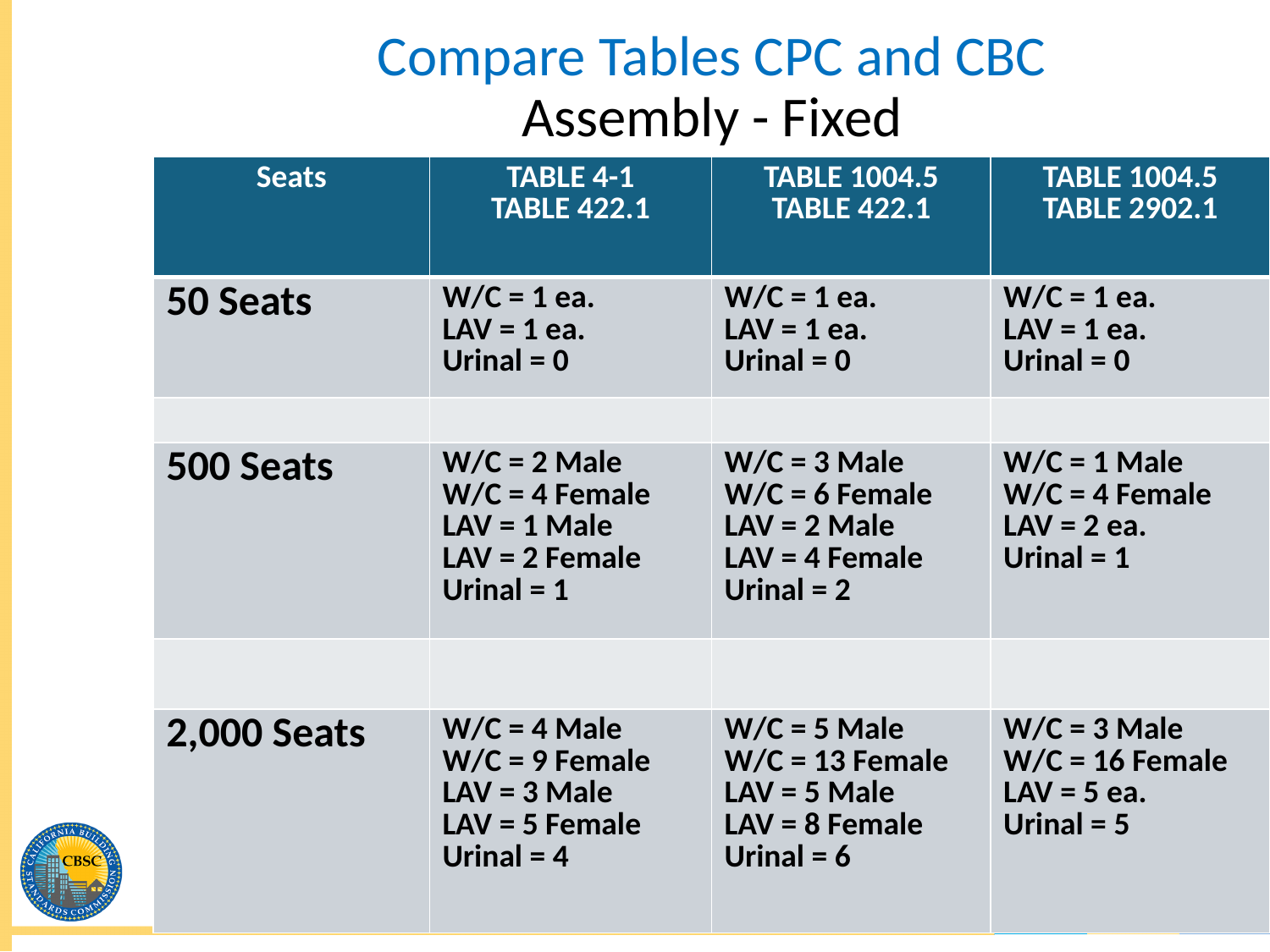

# Compare Tables CPC and CBC Assembly - Fixed
| Seats | TABLE 4-1 TABLE 422.1 | TABLE 1004.5 TABLE 422.1 | TABLE 1004.5 TABLE 2902.1 |
| --- | --- | --- | --- |
| 50 Seats | W/C = 1 ea. LAV = 1 ea. Urinal = 0 | W/C = 1 ea. LAV = 1 ea. Urinal = 0 | W/C = 1 ea. LAV = 1 ea. Urinal = 0 |
|  |  |  |  |
| 500 Seats | W/C = 2 Male W/C = 4 Female LAV = 1 Male LAV = 2 Female Urinal = 1 | W/C = 3 Male W/C = 6 Female LAV = 2 Male LAV = 4 Female Urinal = 2 | W/C = 1 Male W/C = 4 Female LAV = 2 ea. Urinal = 1 |
|  |  |  |  |
| 2,000 Seats | W/C = 4 Male W/C = 9 Female LAV = 3 Male LAV = 5 Female Urinal = 4 | W/C = 5 Male W/C = 13 Female LAV = 5 Male LAV = 8 Female Urinal = 6 | W/C = 3 Male W/C = 16 Female LAV = 5 ea. Urinal = 5 |